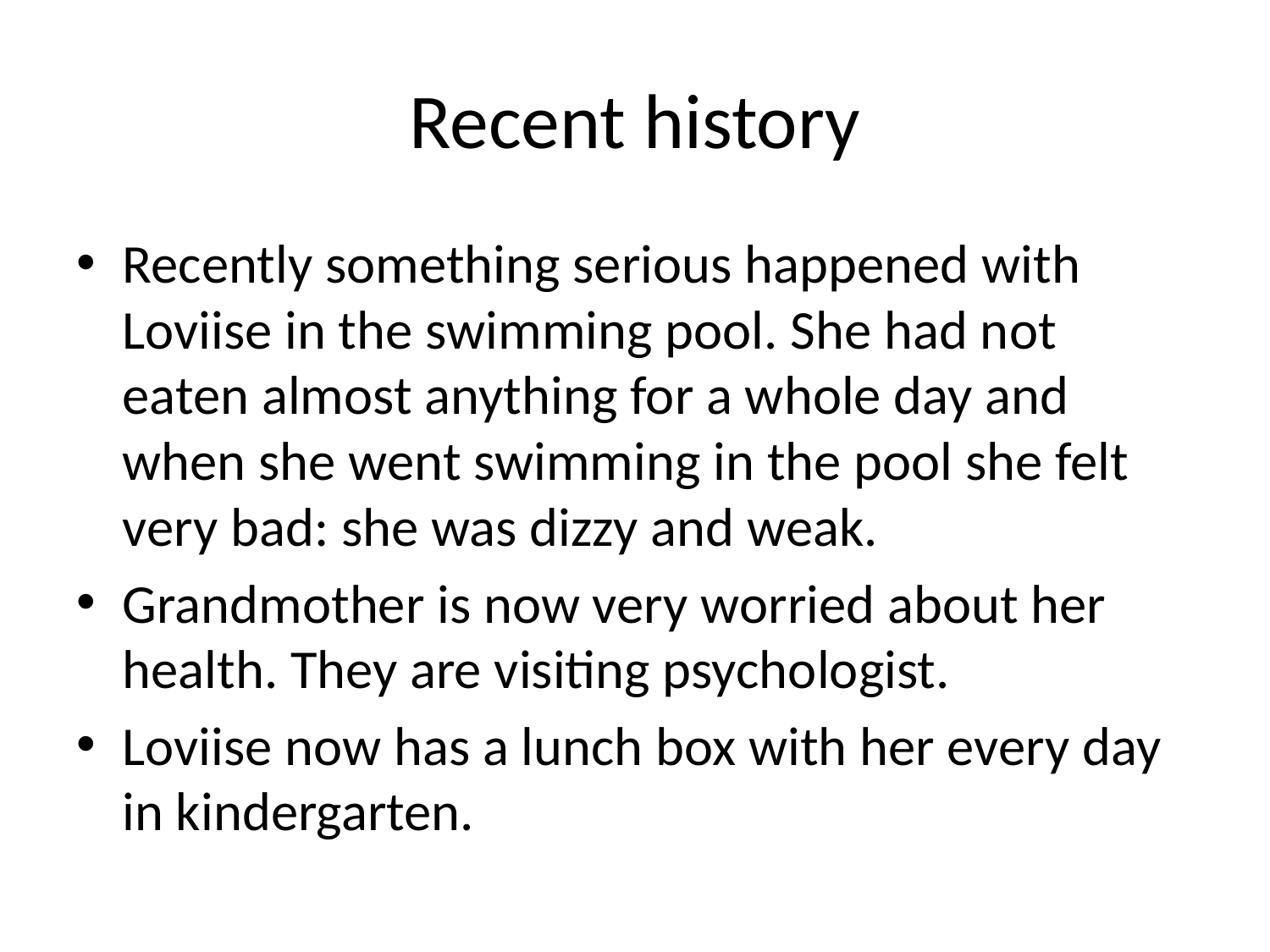

# Recent history
Recently something serious happened with Loviise in the swimming pool. She had not eaten almost anything for a whole day and when she went swimming in the pool she felt very bad: she was dizzy and weak.
Grandmother is now very worried about her health. They are visiting psychologist.
Loviise now has a lunch box with her every day in kindergarten.